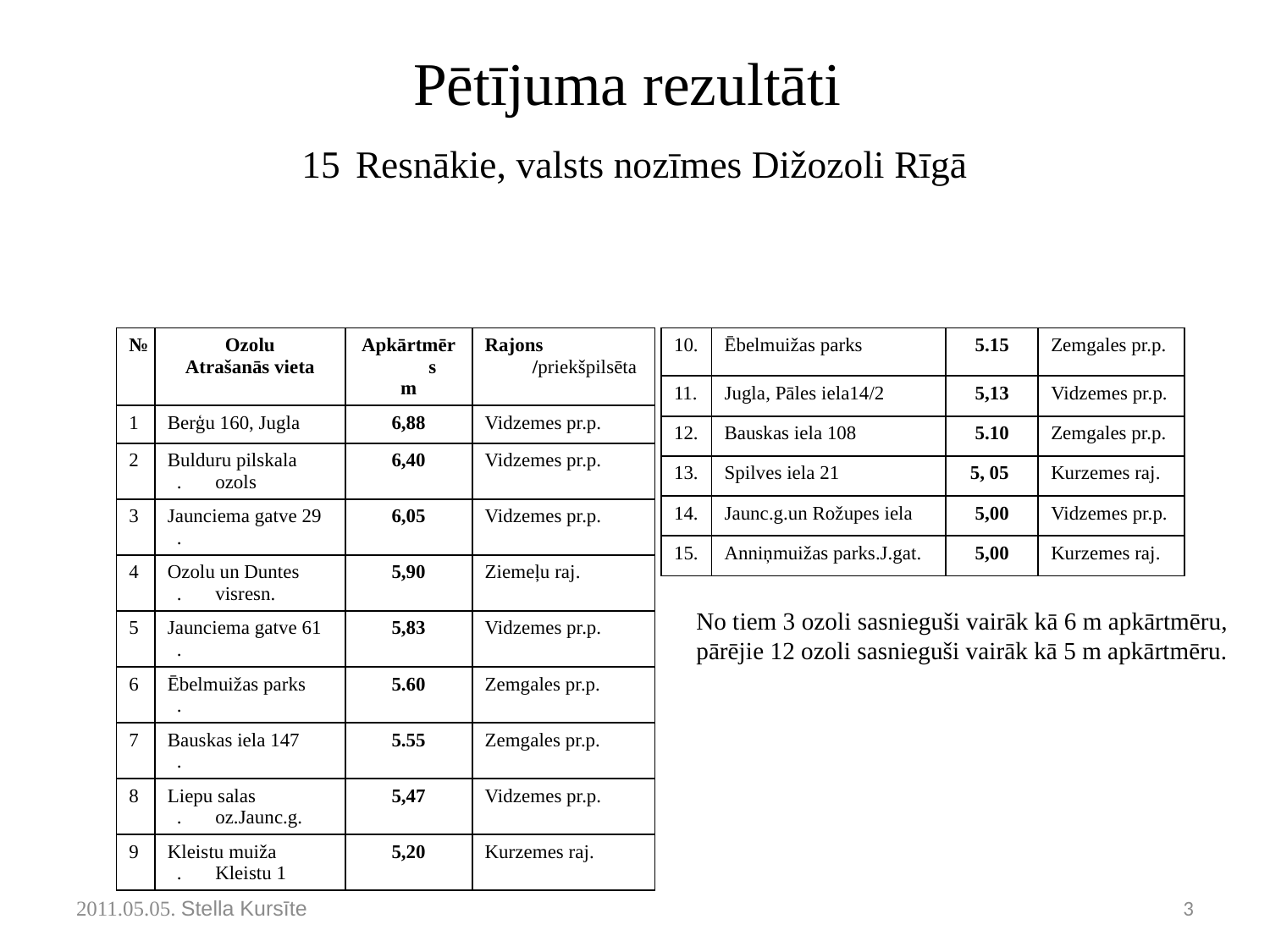

# Pētījuma rezultāti 15 Resnākie, valsts nozīmes Dižozoli Rīgā
| № | Ozolu Atrašanās vieta | Apkārtmērs m | Rajons /priekšpilsēta |
| --- | --- | --- | --- |
| 1 | Berģu 160, Jugla | 6,88 | Vidzemes pr.p. |
| 2. | Bulduru pilskala ozols | 6,40 | Vidzemes pr.p. |
| 3. | Jaunciema gatve 29 | 6,05 | Vidzemes pr.p. |
| 4. | Ozolu un Duntes visresn. | 5,90 | Ziemeļu raj. |
| 5. | Jaunciema gatve 61 | 5,83 | Vidzemes pr.p. |
| 6. | Ēbelmuižas parks | 5.60 | Zemgales pr.p. |
| 7. | Bauskas iela 147 | 5.55 | Zemgales pr.p. |
| 8. | Liepu salas oz.Jaunc.g. | 5,47 | Vidzemes pr.p. |
| 9. | Kleistu muiža Kleistu 1 | 5,20 | Kurzemes raj. |
| 10. | Ēbelmuižas parks | 5.15 | Zemgales pr.p. |
| --- | --- | --- | --- |
| 11. | Jugla, Pāles iela14/2 | 5,13 | Vidzemes pr.p. |
| 12. | Bauskas iela 108 | 5.10 | Zemgales pr.p. |
| 13. | Spilves iela 21 | 5, 05 | Kurzemes raj. |
| 14. | Jaunc.g.un Rožupes iela | 5,00 | Vidzemes pr.p. |
| 15. | Anniņmuižas parks.J.gat. | 5,00 | Kurzemes raj. |
No tiem 3 ozoli sasnieguši vairāk kā 6 m apkārtmēru,
pārējie 12 ozoli sasnieguši vairāk kā 5 m apkārtmēru.
2011.05.05. Stella Kursīte
3